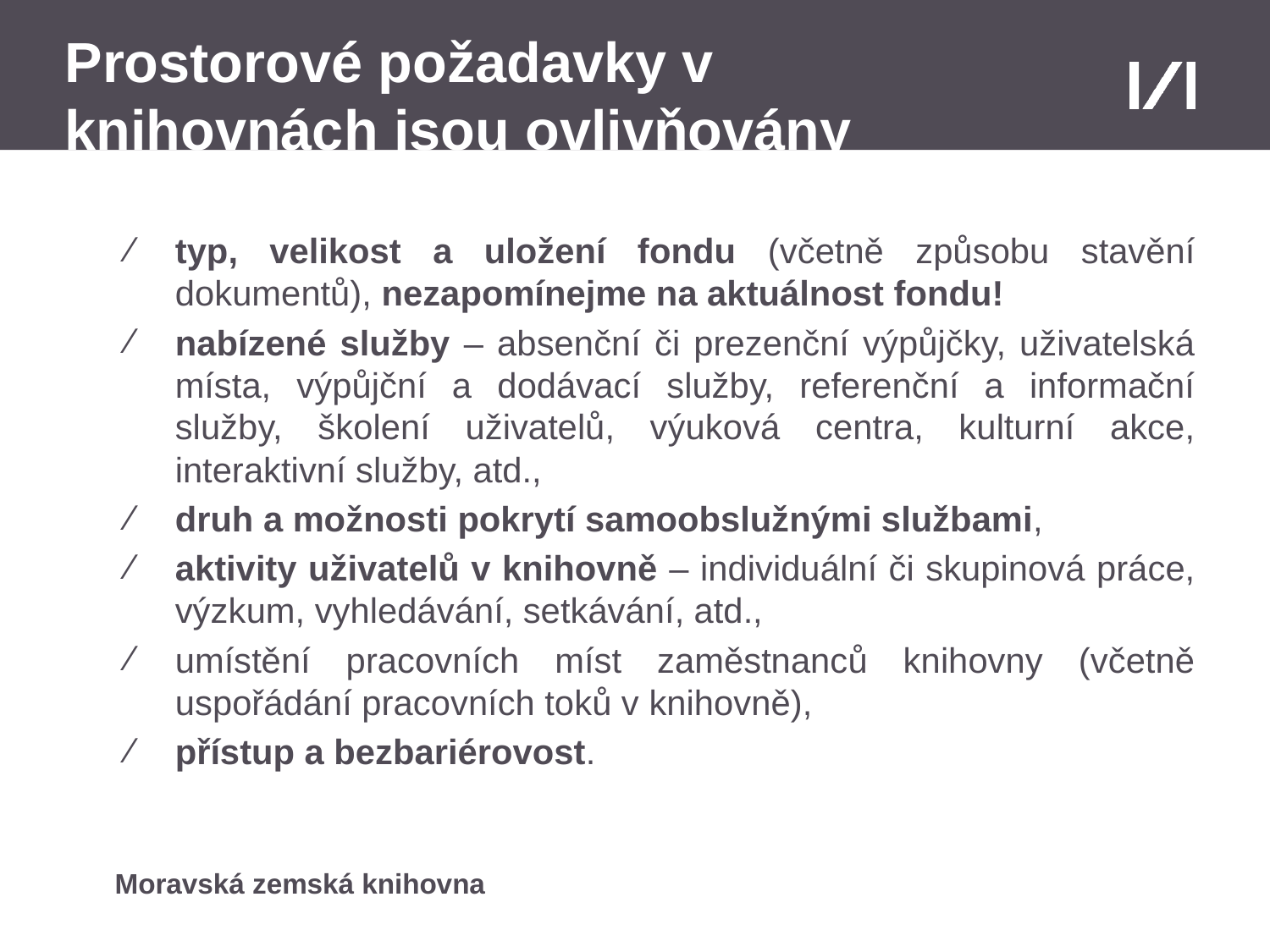

# Prostorové požadavky v knihovnách jsou ovlivňovány následujícími faktory:
typ, velikost a uložení fondu (včetně způsobu stavění dokumentů), nezapomínejme na aktuálnost fondu!
nabízené služby – absenční či prezenční výpůjčky, uživatelská místa, výpůjční a dodávací služby, referenční a informační služby, školení uživatelů, výuková centra, kulturní akce, interaktivní služby, atd.,
druh a možnosti pokrytí samoobslužnými službami,
aktivity uživatelů v knihovně – individuální či skupinová práce, výzkum, vyhledávání, setkávání, atd.,
umístění pracovních míst zaměstnanců knihovny (včetně uspořádání pracovních toků v knihovně),
přístup a bezbariérovost.